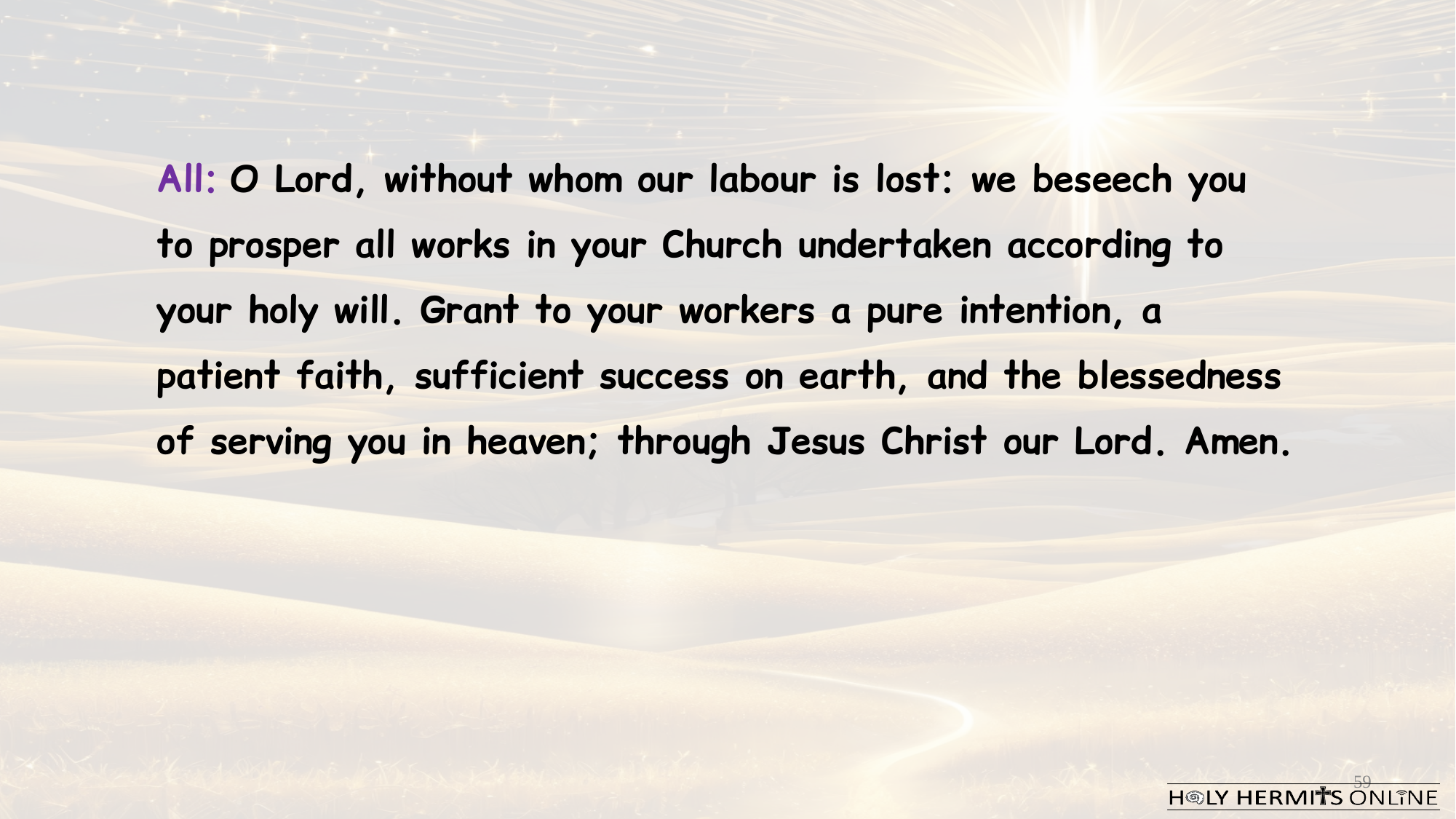

All: O Lord, without whom our labour is lost: we beseech you to prosper all works in your Church undertaken according to your holy will. Grant to your workers a pure intention, a patient faith, sufficient success on earth, and the blessedness of serving you in heaven; through Jesus Christ our Lord. Amen.
59